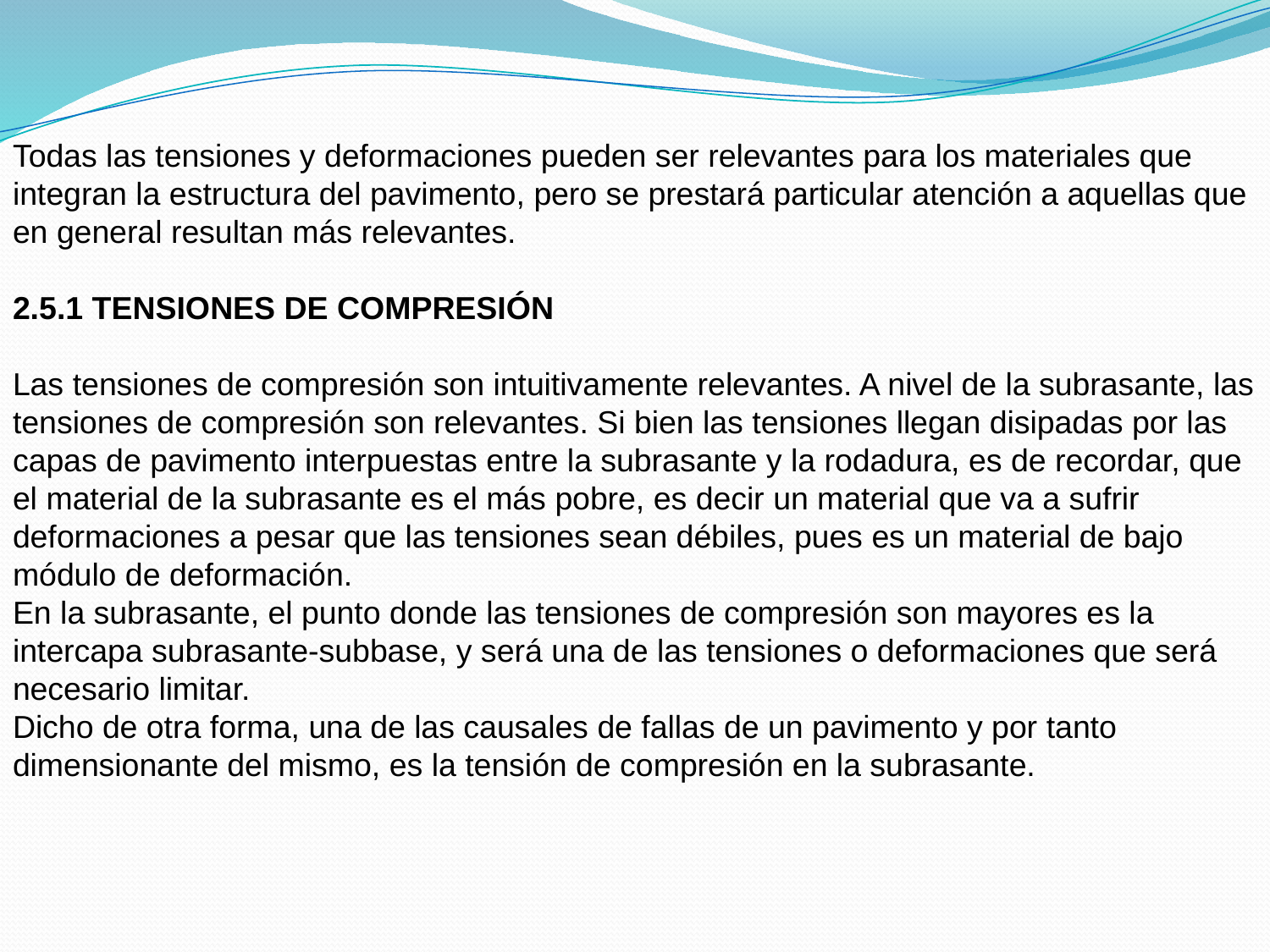

Todas las tensiones y deformaciones pueden ser relevantes para los materiales que integran la estructura del pavimento, pero se prestará particular atención a aquellas que en general resultan más relevantes.

2.5.1 TENSIONES DE COMPRESIÓN

Las tensiones de compresión son intuitivamente relevantes. A nivel de la subrasante, las tensiones de compresión son relevantes. Si bien las tensiones llegan disipadas por las capas de pavimento interpuestas entre la subrasante y la rodadura, es de recordar, que el material de la subrasante es el más pobre, es decir un material que va a sufrir deformaciones a pesar que las tensiones sean débiles, pues es un material de bajo módulo de deformación.
En la subrasante, el punto donde las tensiones de compresión son mayores es la intercapa subrasante-subbase, y será una de las tensiones o deformaciones que será necesario limitar.
Dicho de otra forma, una de las causales de fallas de un pavimento y por tanto dimensionante del mismo, es la tensión de compresión en la subrasante.